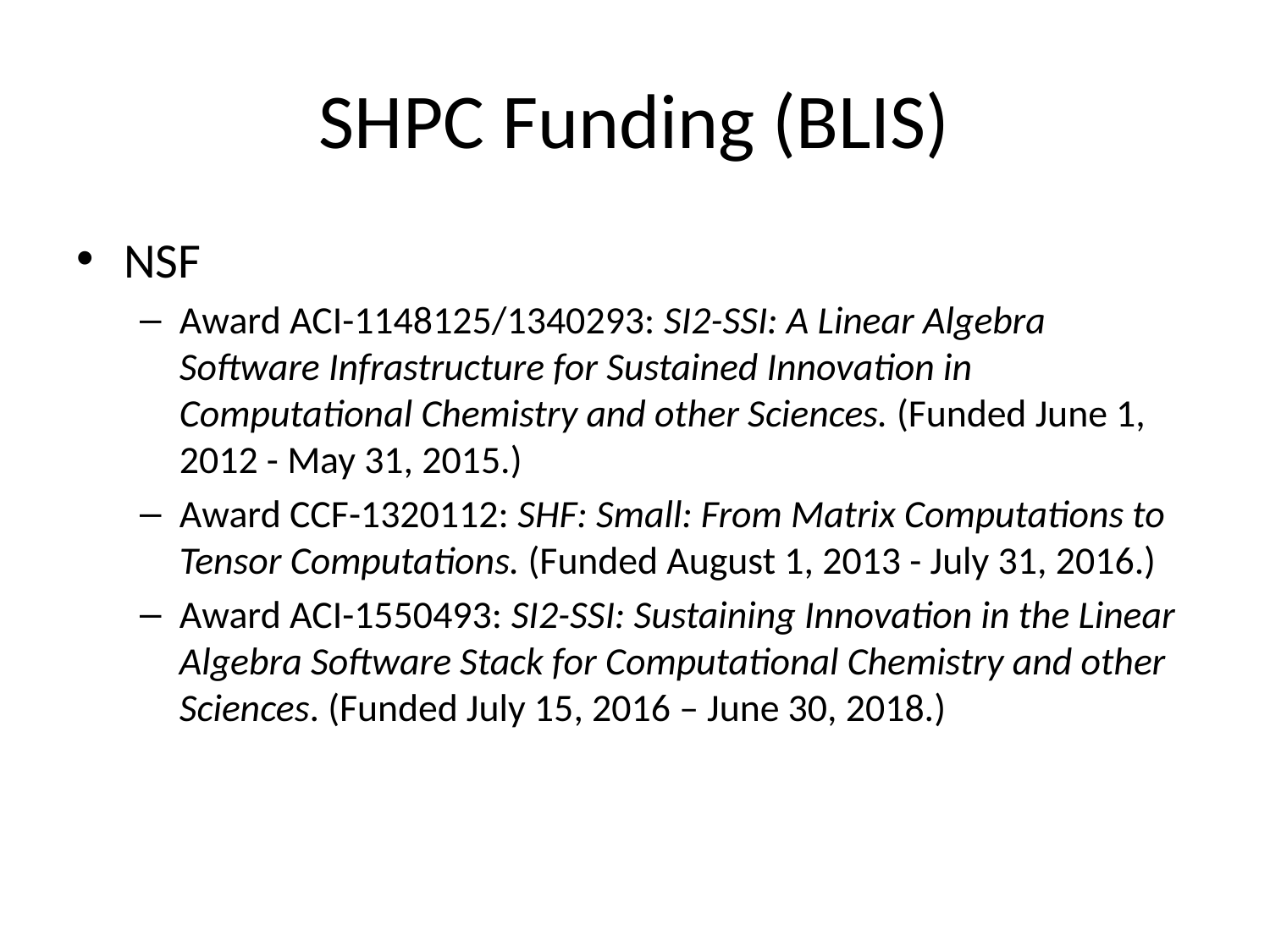

# SHPC Funding (BLIS)
NSF
Award ACI-1148125/1340293: SI2-SSI: A Linear Algebra Software Infrastructure for Sustained Innovation in Computational Chemistry and other Sciences. (Funded June 1, 2012 - May 31, 2015.)
Award CCF-1320112: SHF: Small: From Matrix Computations to Tensor Computations. (Funded August 1, 2013 - July 31, 2016.)
Award ACI-1550493: SI2-SSI: Sustaining Innovation in the Linear Algebra Software Stack for Computational Chemistry and other Sciences. (Funded July 15, 2016 – June 30, 2018.)